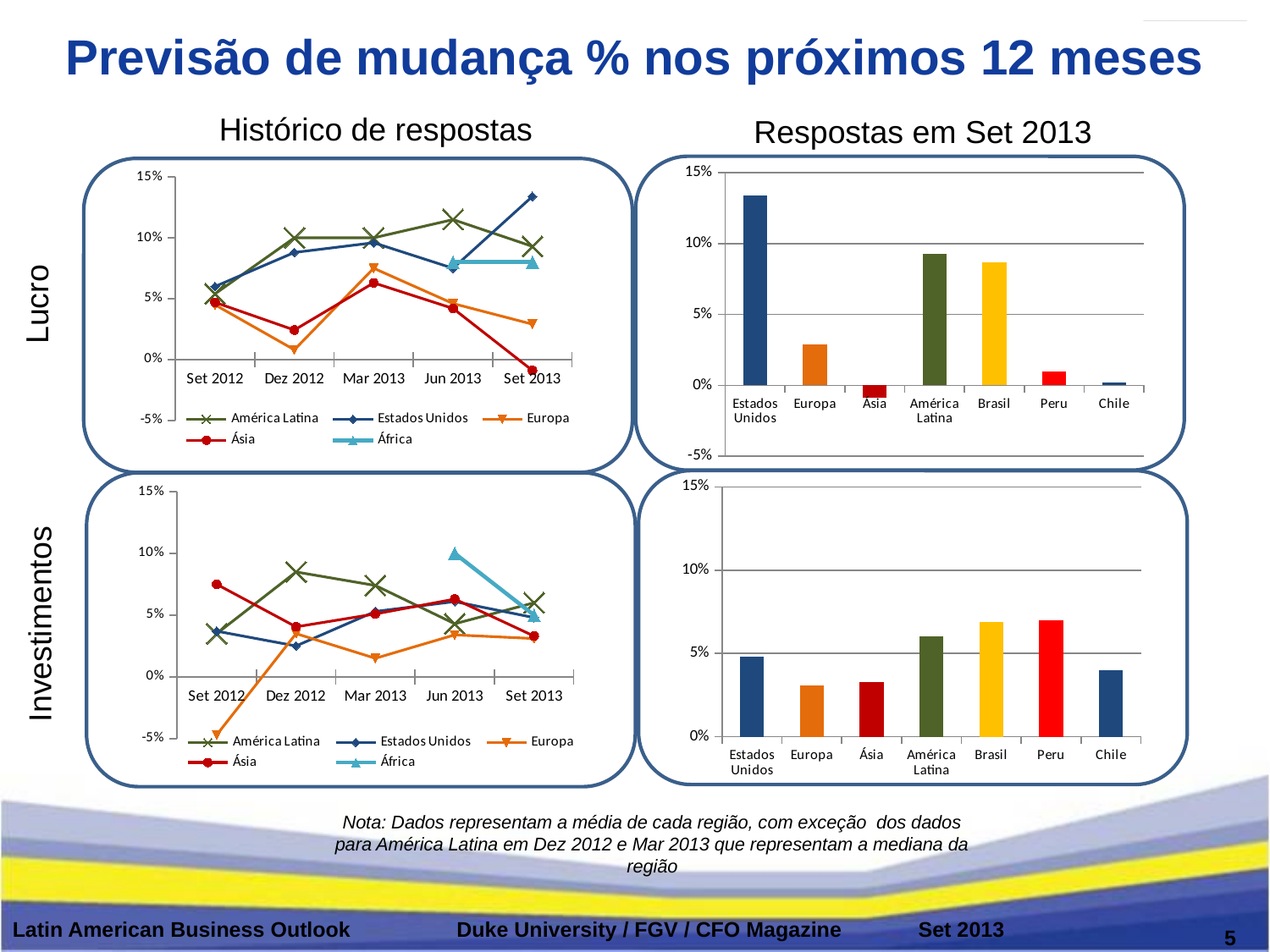

Previsão de mudança % nos próximos 12 meses
Histórico de respostas
Respostas em Set 2013

### Chart

| Category | Sep-13 |
|---|---|
| Estados Unidos | 0.134 |
| Europa | 0.029 |
| Ásia | -0.009 |
| América Latina | 0.093 |
| Brasil | 0.087 |
| Peru | 0.01 |
| Chile | 0.002 |

### Chart

| Category | América Latina | Estados Unidos | Europa | Ásia | África |
|---|---|---|---|---|---|
| Set 2012 | 0.054 | 0.06 | 0.045 | 0.047 | None |
| Dez 2012 | 0.1 | 0.088 | 0.008 | 0.0242 | None |
| Mar 2013 | 0.1 | 0.096 | 0.075 | 0.063 | None |
| Jun 2013 | 0.115 | 0.075 | 0.046 | 0.042 | 0.08 |
| Set 2013 | 0.093 | 0.134 | 0.029 | -0.009 | 0.08 |
Lucro

### Chart

| Category | Sep-13 |
|---|---|
| Estados Unidos | 0.048 |
| Europa | 0.031 |
| Ásia | 0.033 |
| América Latina | 0.06 |
| Brasil | 0.069 |
| Peru | 0.07 |
| Chile | 0.04 |

### Chart

| Category | América Latina | Estados Unidos | Europa | Ásia | África |
|---|---|---|---|---|---|
| Set 2012 | 0.035 | 0.037 | -0.047 | 0.075 | None |
| Dez 2012 | 0.085 | 0.025 | 0.035 | 0.04056296296296295 | None |
| Mar 2013 | 0.074 | 0.053 | 0.015 | 0.051 | None |
| Jun 2013 | 0.043 | 0.061 | 0.034 | 0.063 | 0.1 |
| Set 2013 | 0.06 | 0.048 | 0.031 | 0.033 | 0.05 |
Investimentos
Nota: Dados representam a média de cada região, com exceção  dos dados para América Latina em Dez 2012 e Mar 2013 que representam a mediana da região
Latin American Business Outlook                  Duke University / FGV / CFO Magazine             Set 2013
5